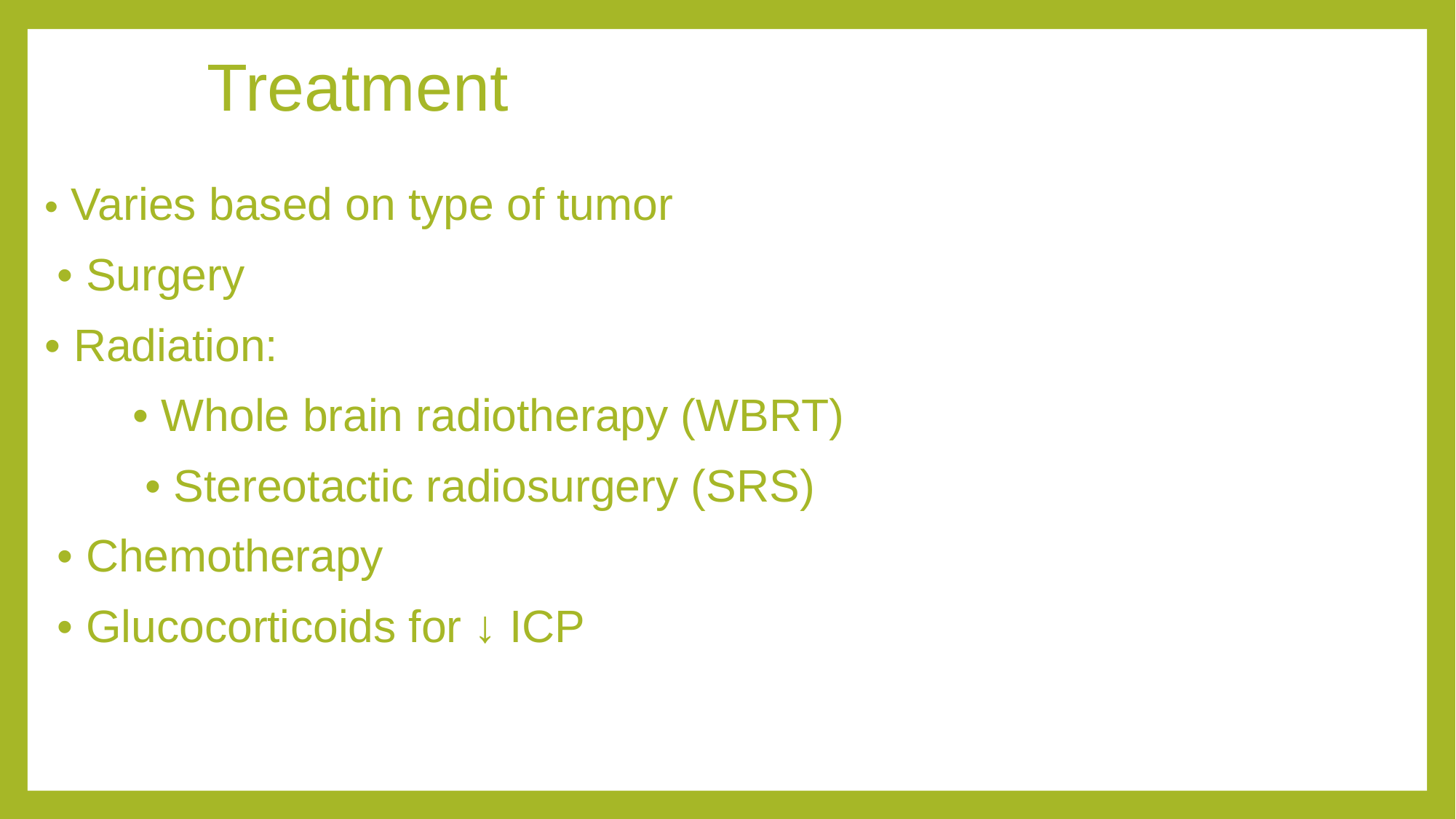

# Treatment
• Varies based on type of tumor
 • Surgery
• Radiation:
       • Whole brain radiotherapy (WBRT)
        • Stereotactic radiosurgery (SRS)
 • Chemotherapy
 • Glucocorticoids for ↓ ICP